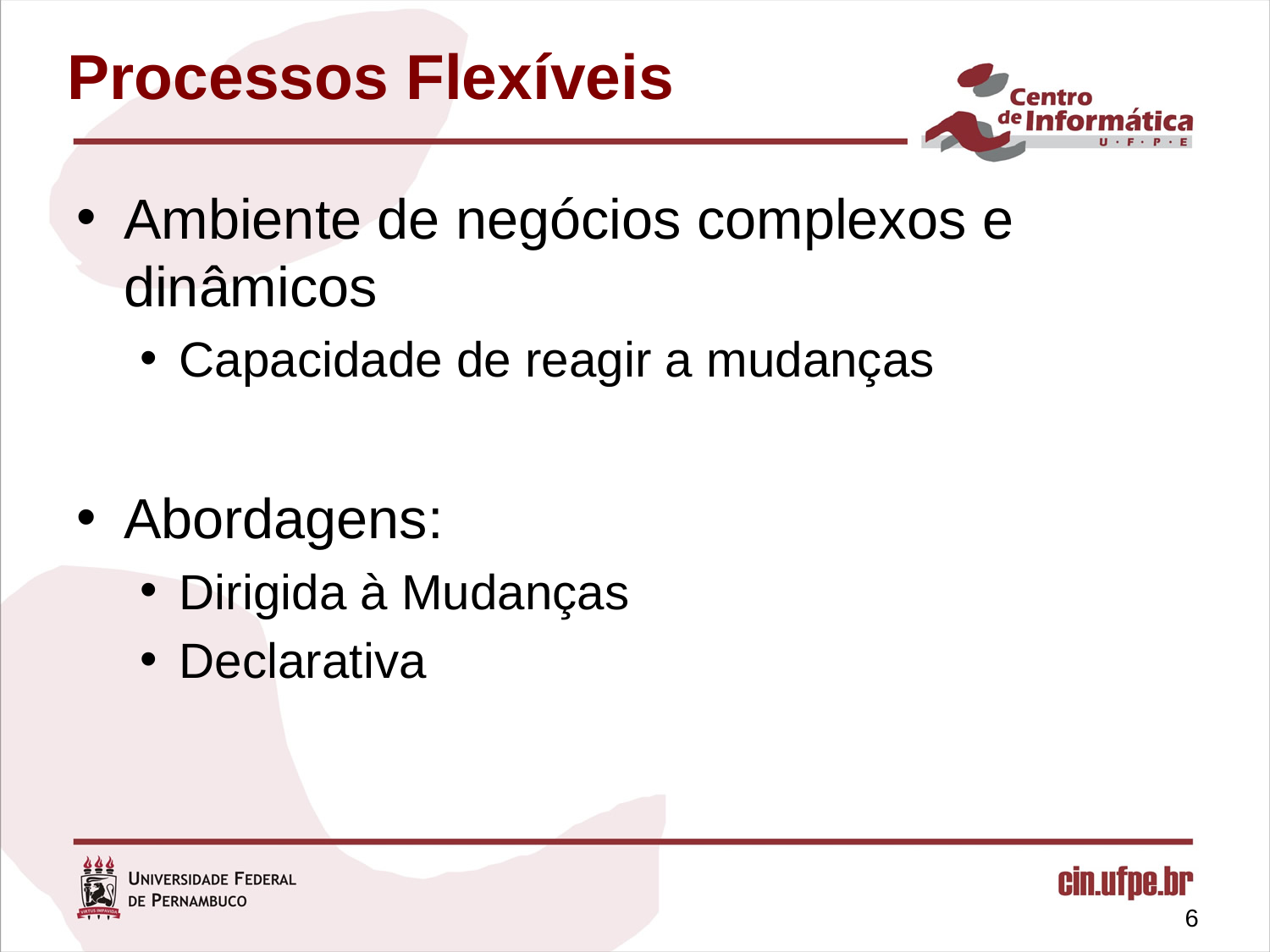

# Processos Flexíveis
Ambiente de negócios complexos e dinâmicos
Capacidade de reagir a mudanças

Abordagens:
Dirigida à Mudanças
Declarativa

6